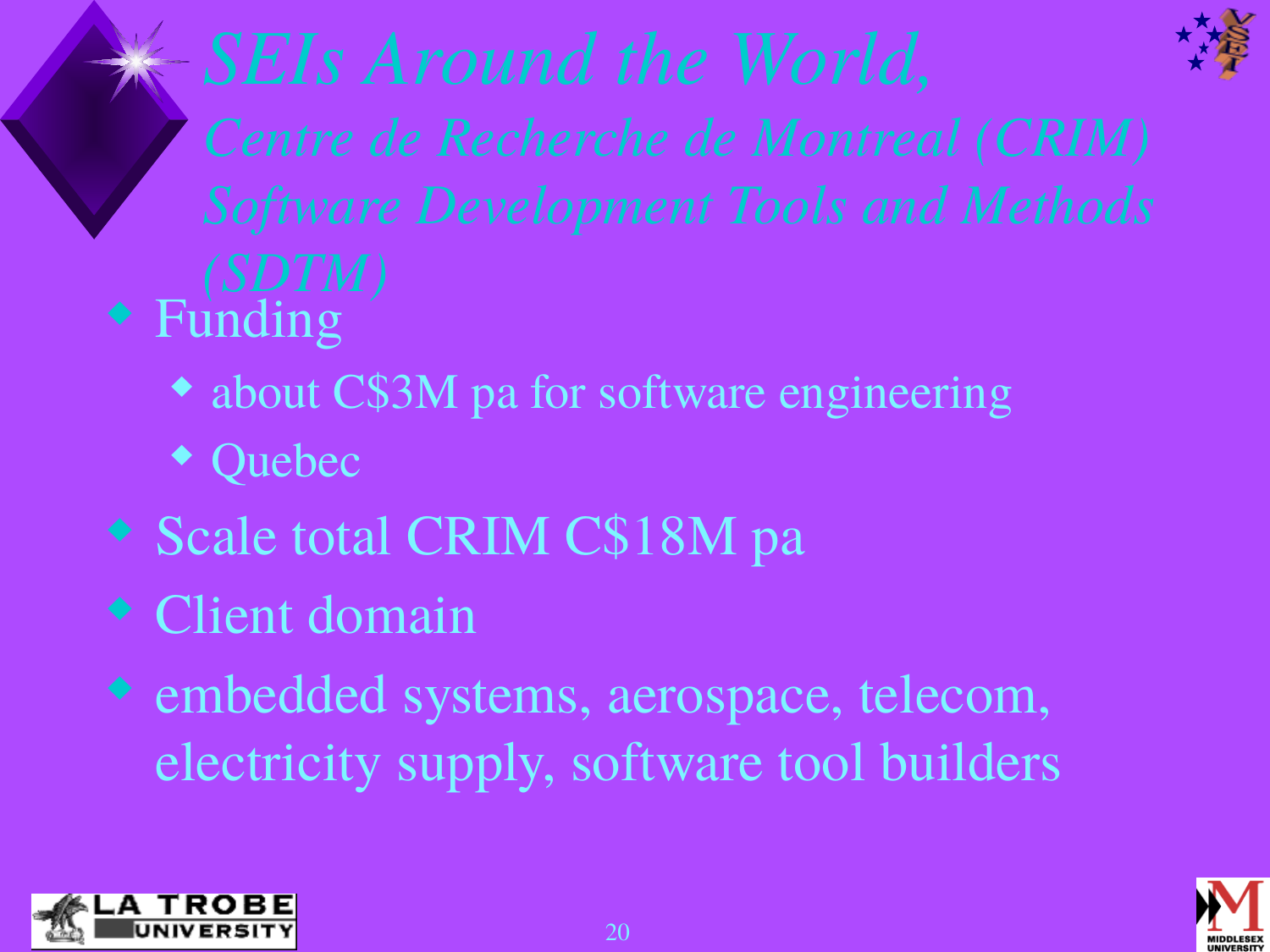

# SEIs Around the World, Centre de Recherche de Montreal (CRIM) Software Development Tools and Methods (SDTM)
Funding
about C$3M pa for software engineering
Quebec
Scale total CRIM C$18M pa
Client domain
embedded systems, aerospace, telecom, electricity supply, software tool builders